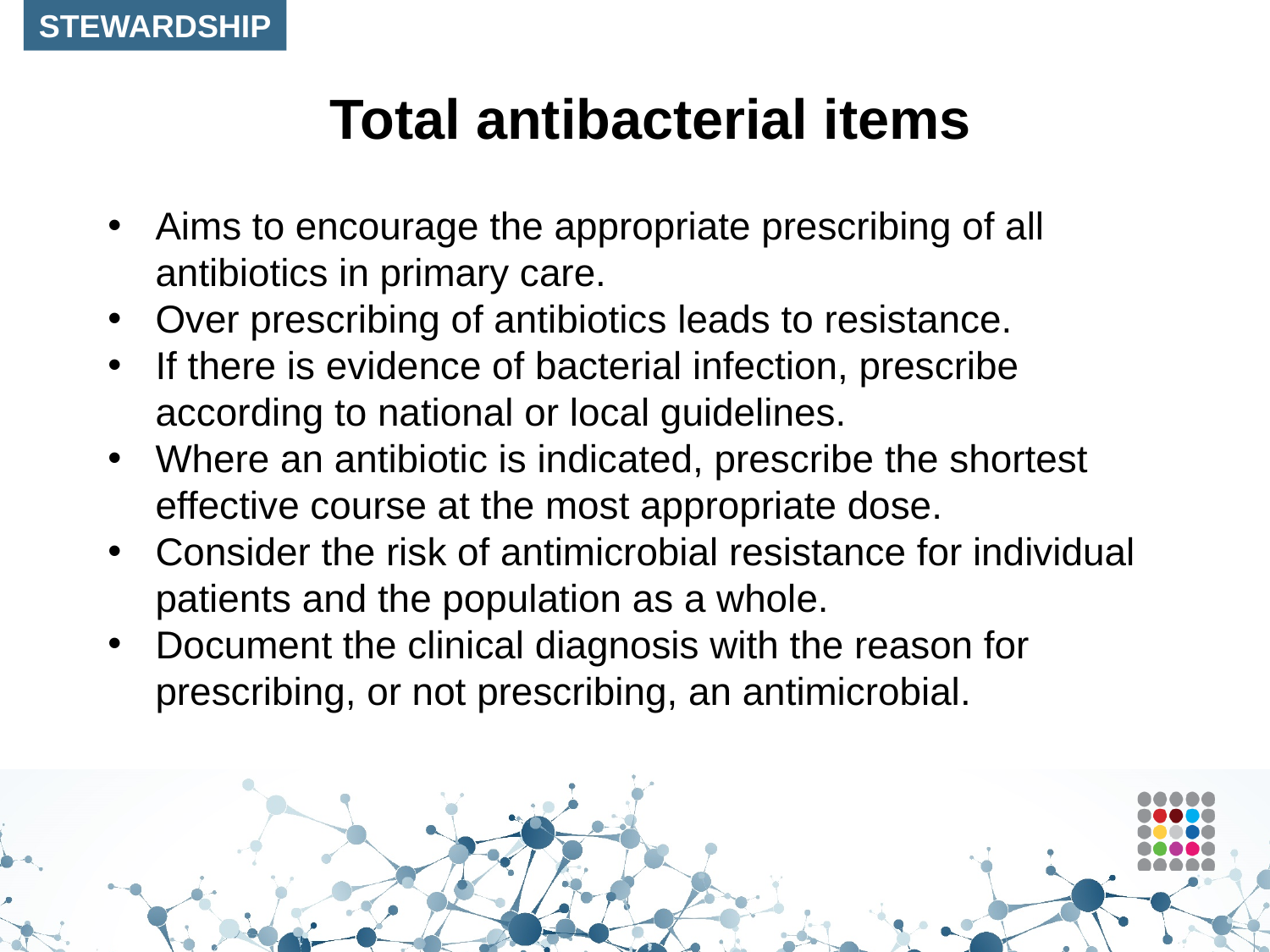

STEWARDSHIP
# Total antibacterial items
Aims to encourage the appropriate prescribing of all antibiotics in primary care.
Over prescribing of antibiotics leads to resistance.
If there is evidence of bacterial infection, prescribe according to national or local guidelines.
Where an antibiotic is indicated, prescribe the shortest effective course at the most appropriate dose.
Consider the risk of antimicrobial resistance for individual patients and the population as a whole.
Document the clinical diagnosis with the reason for prescribing, or not prescribing, an antimicrobial.